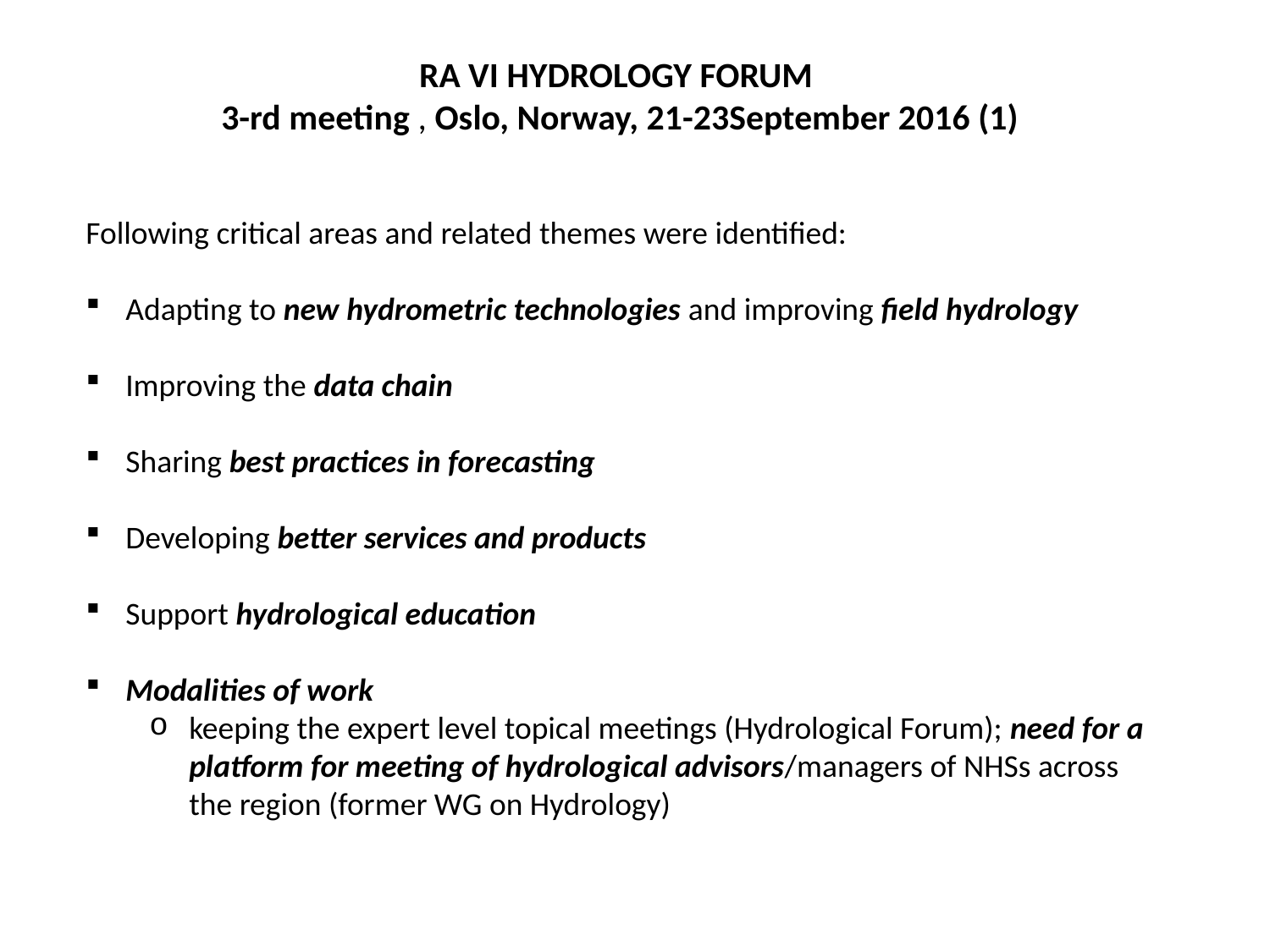

RA VI HYDROLOGY FORUM
3-rd meeting , Oslo, Norway, 21-23September 2016 (1)
Following critical areas and related themes were identified:

Adapting to new hydrometric technologies and improving field hydrology

Improving the data chain

Sharing best practices in forecasting

Developing better services and products

Support hydrological education

Modalities of work
keeping the expert level topical meetings (Hydrological Forum); need for a platform for meeting of hydrological advisors/managers of NHSs across the region (former WG on Hydrology)